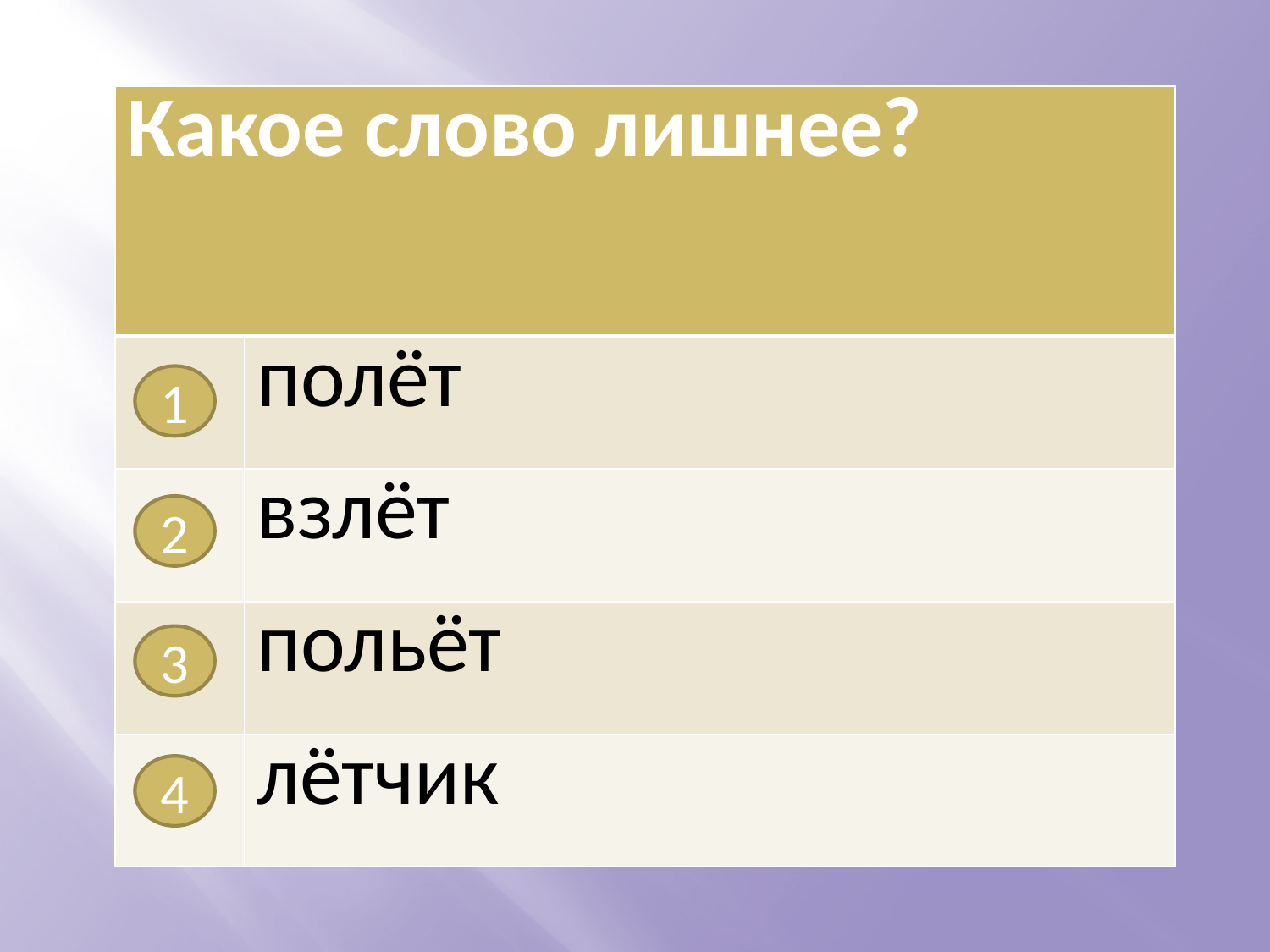

| Какое слово лишнее? |  |
| --- | --- |
|  | полёт |
|  | взлёт |
|  | польёт |
|  | лётчик |

1
2
3
4